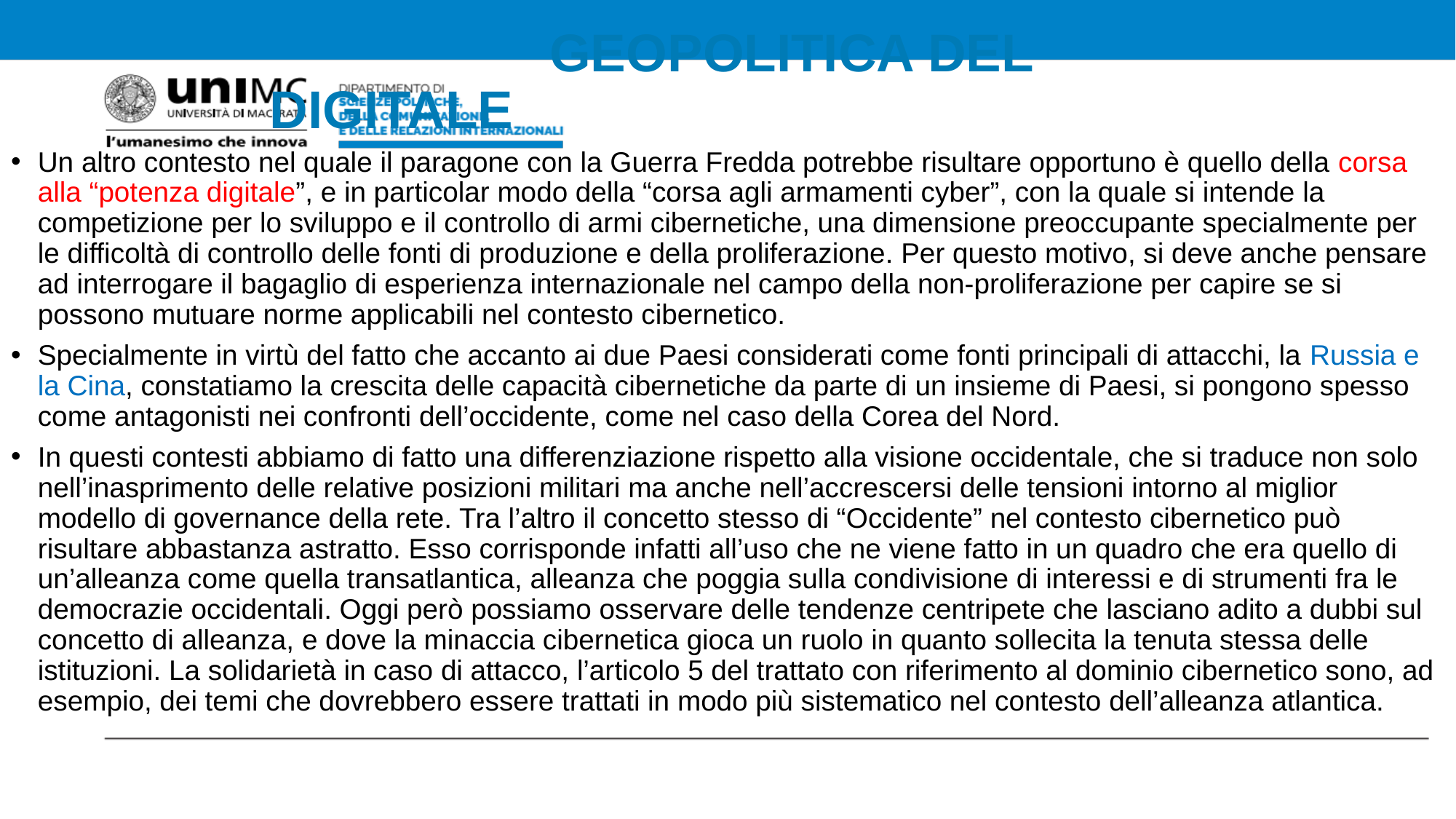

# GEOPOLITICA DEL DIGITALE
Un altro contesto nel quale il paragone con la Guerra Fredda potrebbe risultare opportuno è quello della corsa alla “potenza digitale”, e in particolar modo della “corsa agli armamenti cyber”, con la quale si intende la competizione per lo sviluppo e il controllo di armi cibernetiche, una dimensione preoccupante specialmente per le difficoltà di controllo delle fonti di produzione e della proliferazione. Per questo motivo, si deve anche pensare ad interrogare il bagaglio di esperienza internazionale nel campo della non-proliferazione per capire se si possono mutuare norme applicabili nel contesto cibernetico.
Specialmente in virtù del fatto che accanto ai due Paesi considerati come fonti principali di attacchi, la Russia e la Cina, constatiamo la crescita delle capacità cibernetiche da parte di un insieme di Paesi, si pongono spesso come antagonisti nei confronti dell’occidente, come nel caso della Corea del Nord.
In questi contesti abbiamo di fatto una differenziazione rispetto alla visione occidentale, che si traduce non solo nell’inasprimento delle relative posizioni militari ma anche nell’accrescersi delle tensioni intorno al miglior modello di governance della rete. Tra l’altro il concetto stesso di “Occidente” nel contesto cibernetico può risultare abbastanza astratto. Esso corrisponde infatti all’uso che ne viene fatto in un quadro che era quello di un’alleanza come quella transatlantica, alleanza che poggia sulla condivisione di interessi e di strumenti fra le democrazie occidentali. Oggi però possiamo osservare delle tendenze centripete che lasciano adito a dubbi sul concetto di alleanza, e dove la minaccia cibernetica gioca un ruolo in quanto sollecita la tenuta stessa delle istituzioni. La solidarietà in caso di attacco, l’articolo 5 del trattato con riferimento al dominio cibernetico sono, ad esempio, dei temi che dovrebbero essere trattati in modo più sistematico nel contesto dell’alleanza atlantica.